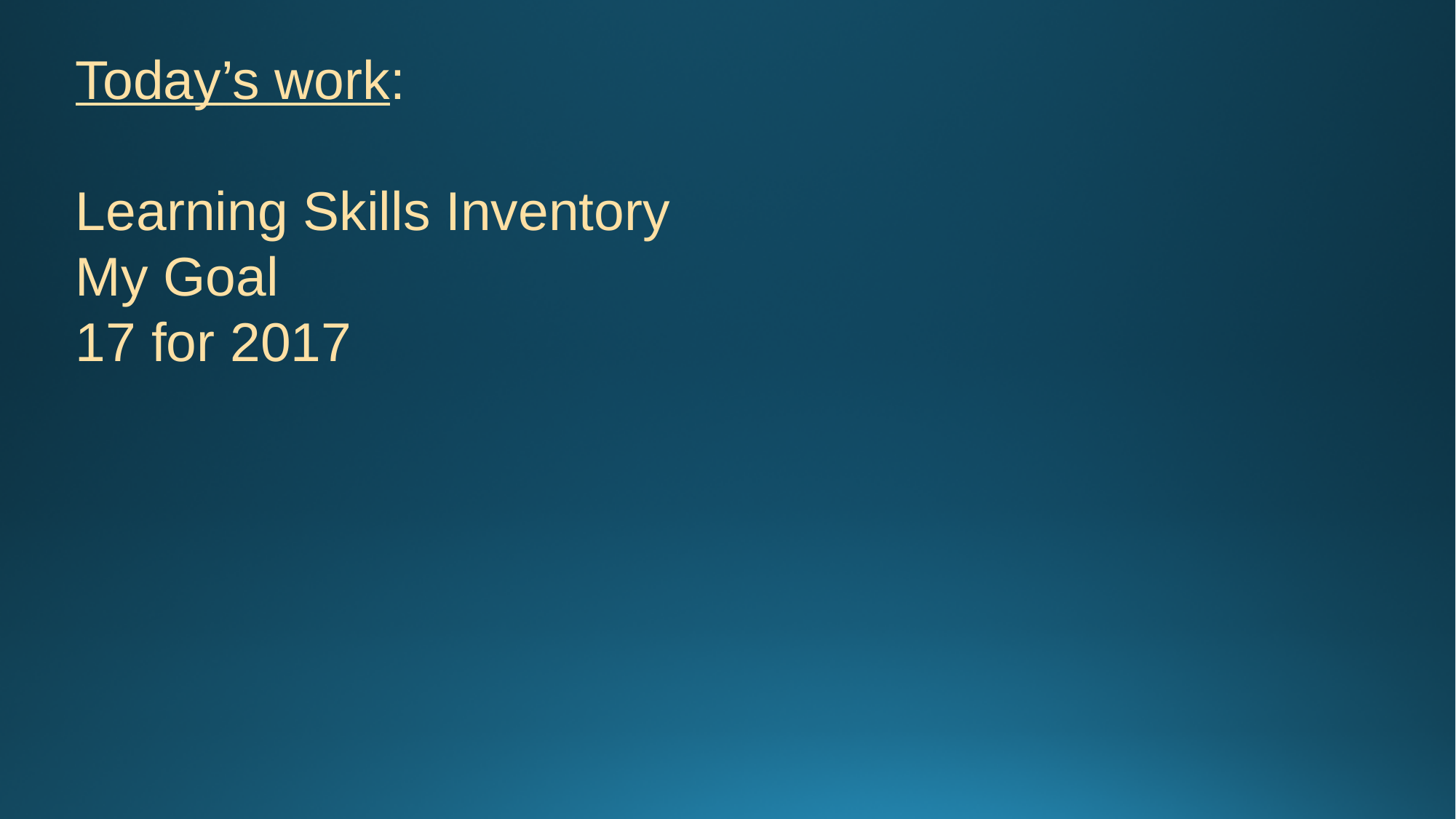

Today’s work:

Learning Skills Inventory
My Goal
17 for 2017